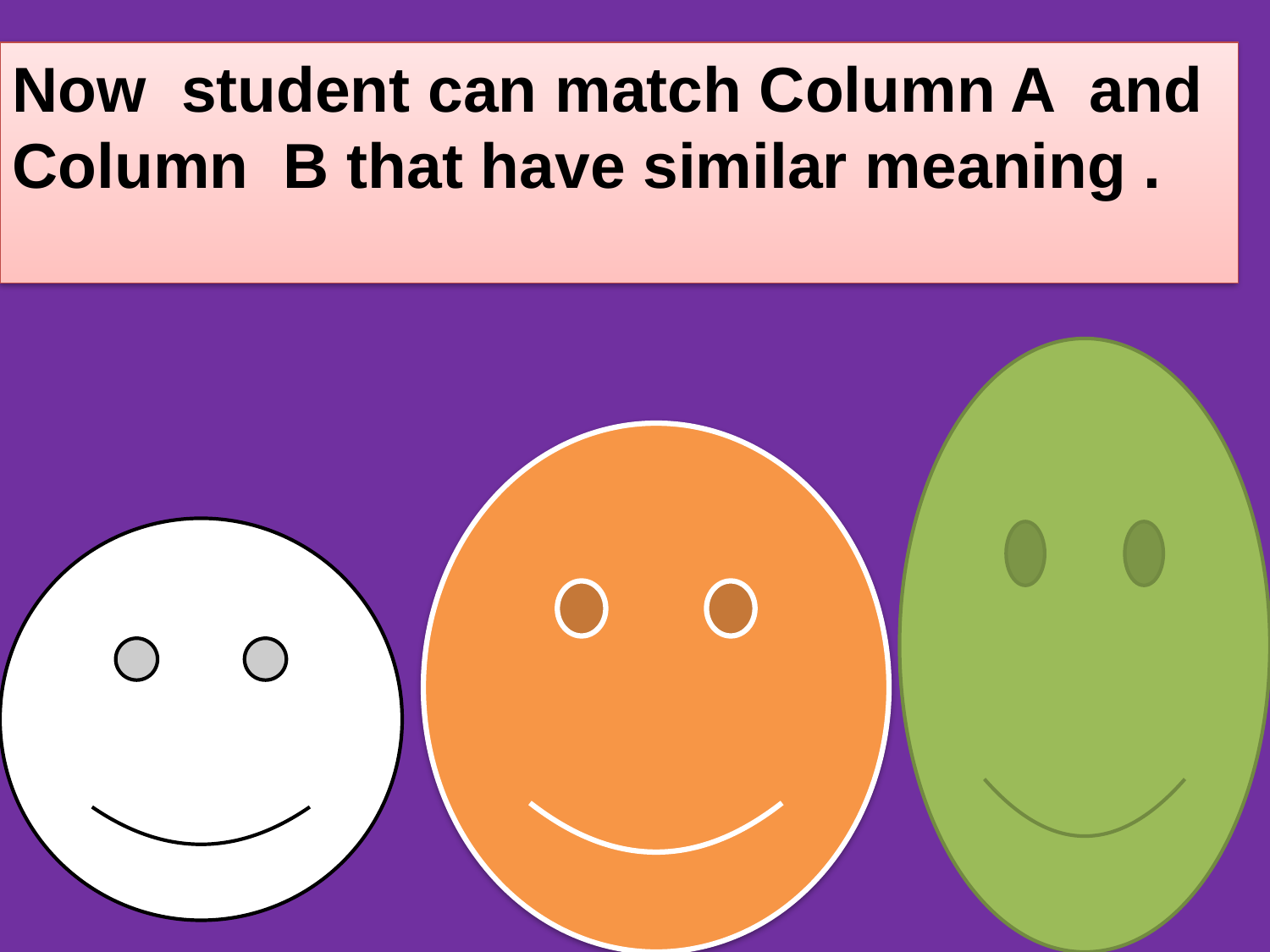

Now  student can match Column A  and  Column  B that have similar meaning .